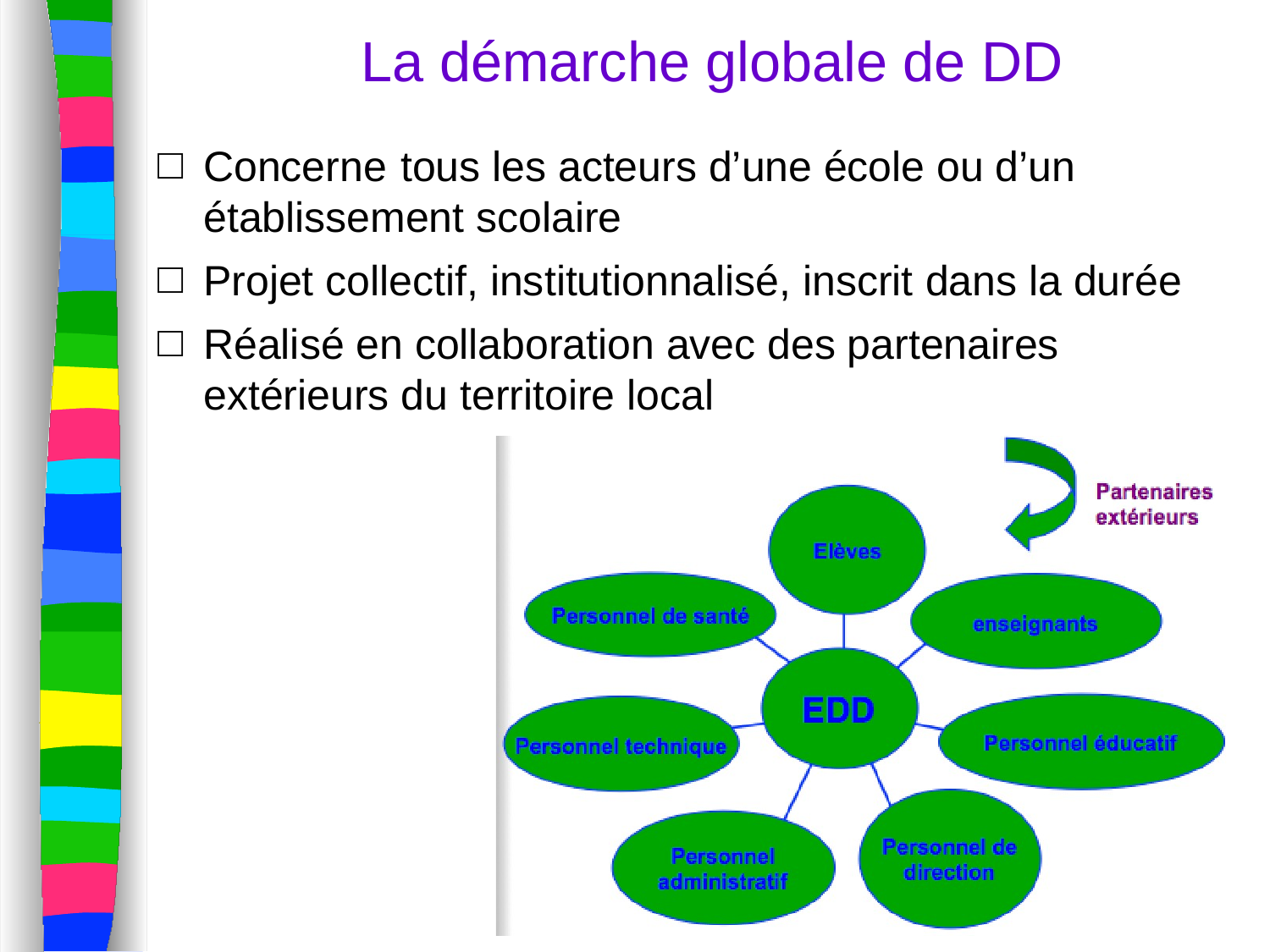

La démarche globale de DD

Concerne tous les acteurs d’une école ou d’un établissement scolaire

Projet collectif, institutionnalisé, inscrit dans la durée

Réalisé en collaboration avec des partenaires extérieurs du territoire local